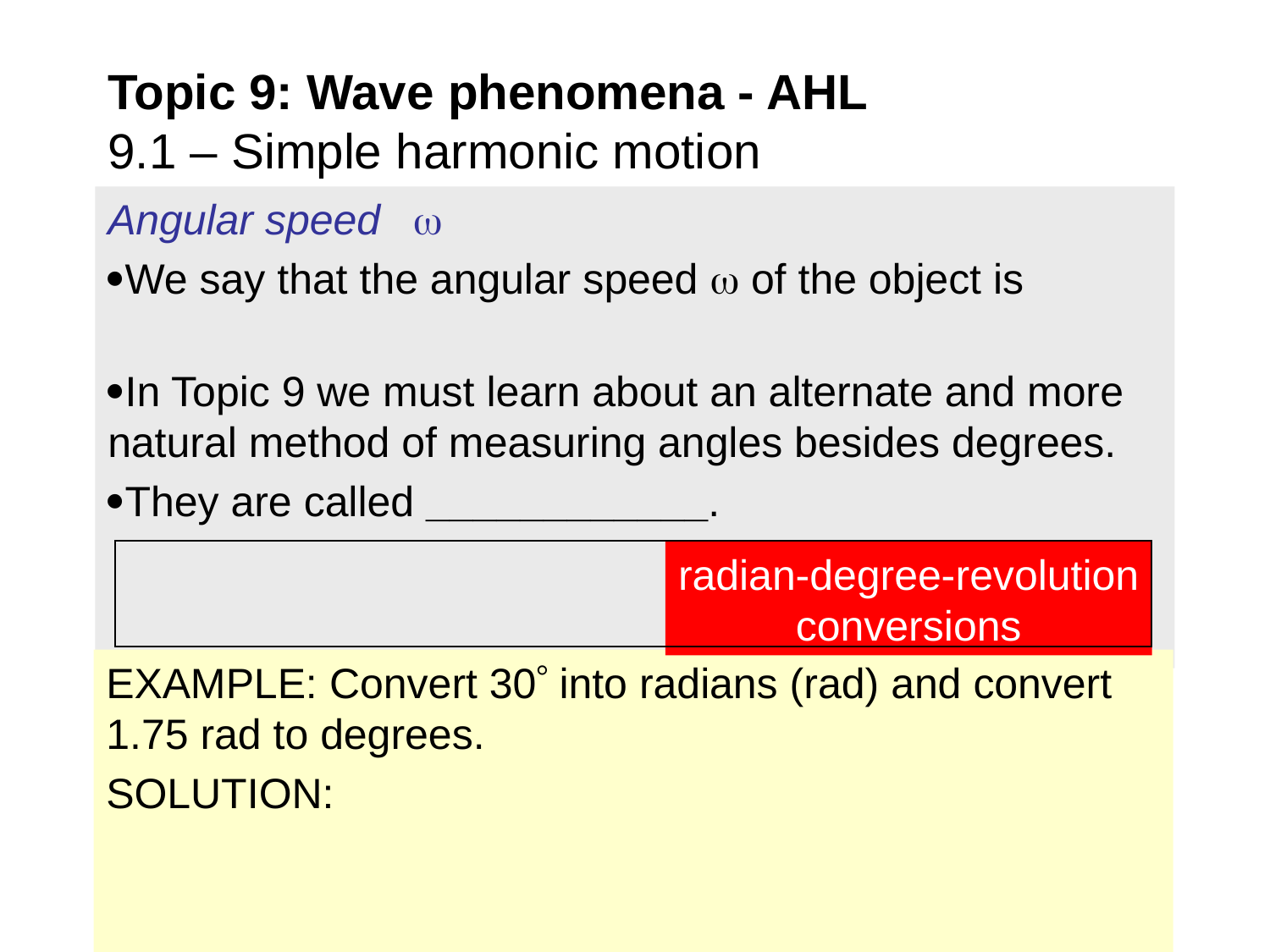

# Topic 9: Wave phenomena - AHL 9.1 – Simple harmonic motion
Angular speed  ω
•We say that the angular speed ω of the object is

•In Topic 9 we must learn about an alternate and more natural method of measuring angles besides degrees.
•They are called ____________.

radian-degree-revolution conversions
EXAMPLE: Convert 30° into radians (rad) and convert 1.75 rad to degrees.
SOLUTION: